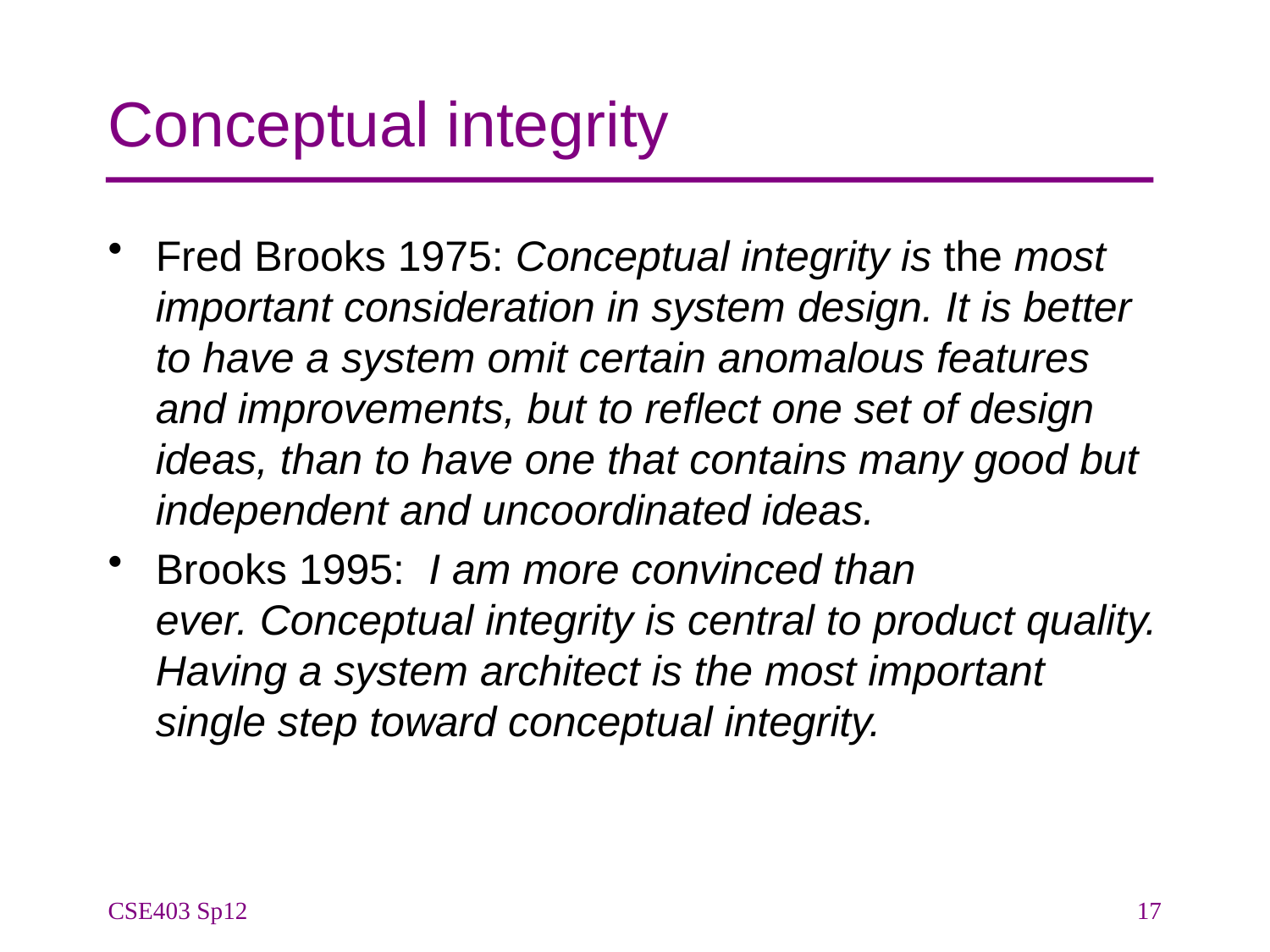

# Conceptual integrity
Fred Brooks 1975: Conceptual integrity is the most important consideration in system design. It is better to have a system omit certain anomalous features and improvements, but to reflect one set of design ideas, than to have one that contains many good but independent and uncoordinated ideas.
Brooks 1995:  I am more convinced than ever. Conceptual integrity is central to product quality. Having a system architect is the most important single step toward conceptual integrity.
CSE403 Sp12
17